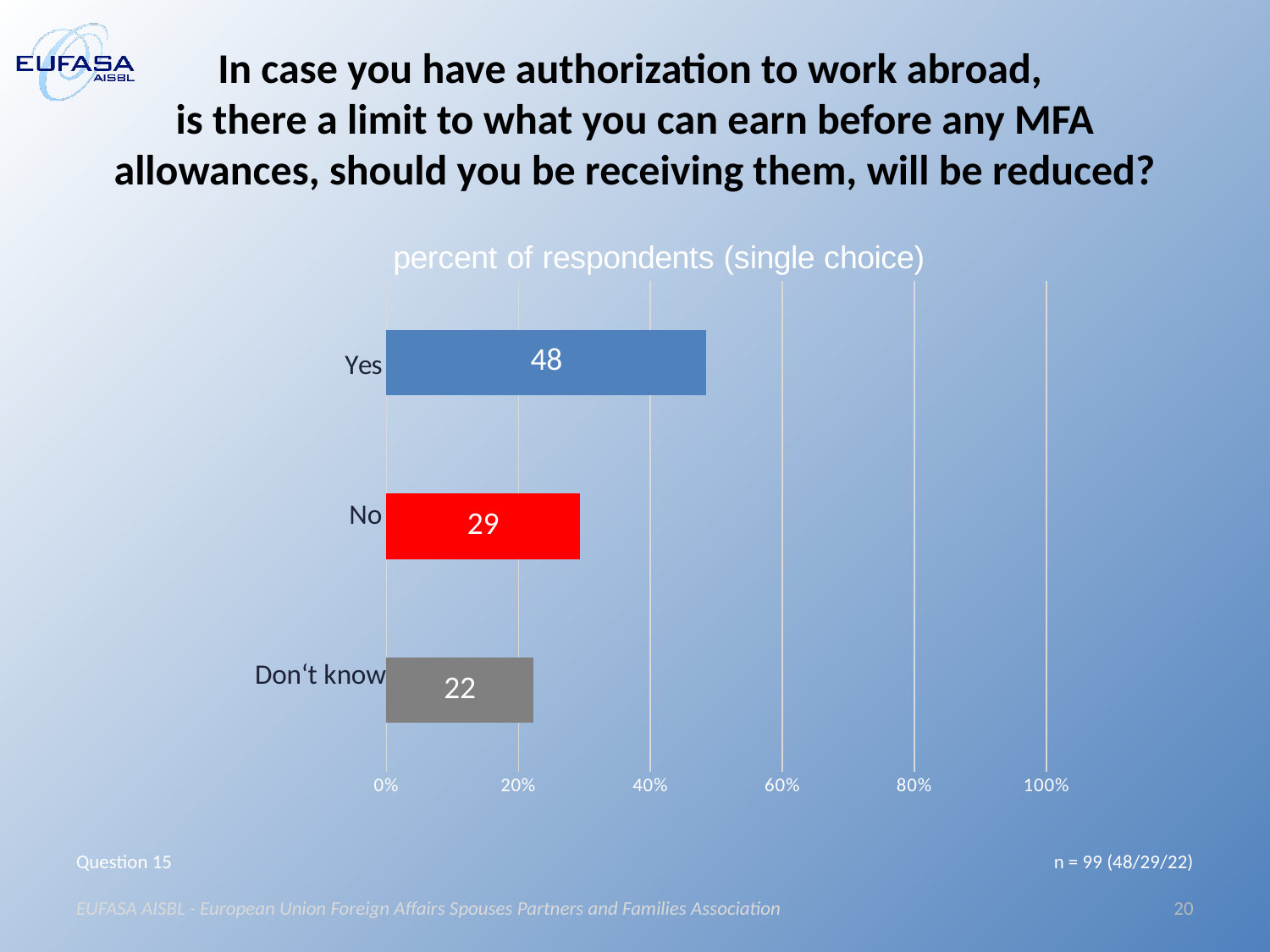

# In case you have authorization to work abroad, is there a limit to what you can earn before any MFA allowances, should you be receiving them, will be reduced?

### Chart

| Category | Gezählter Wert=1 |
|---|---|
| Yes | 48.48 |
| No | 29.29 |
| N/A | 22.22 |
Question 15
n = 99 (48/29/22)
EUFASA AISBL - European Union Foreign Affairs Spouses Partners and Families Association
20